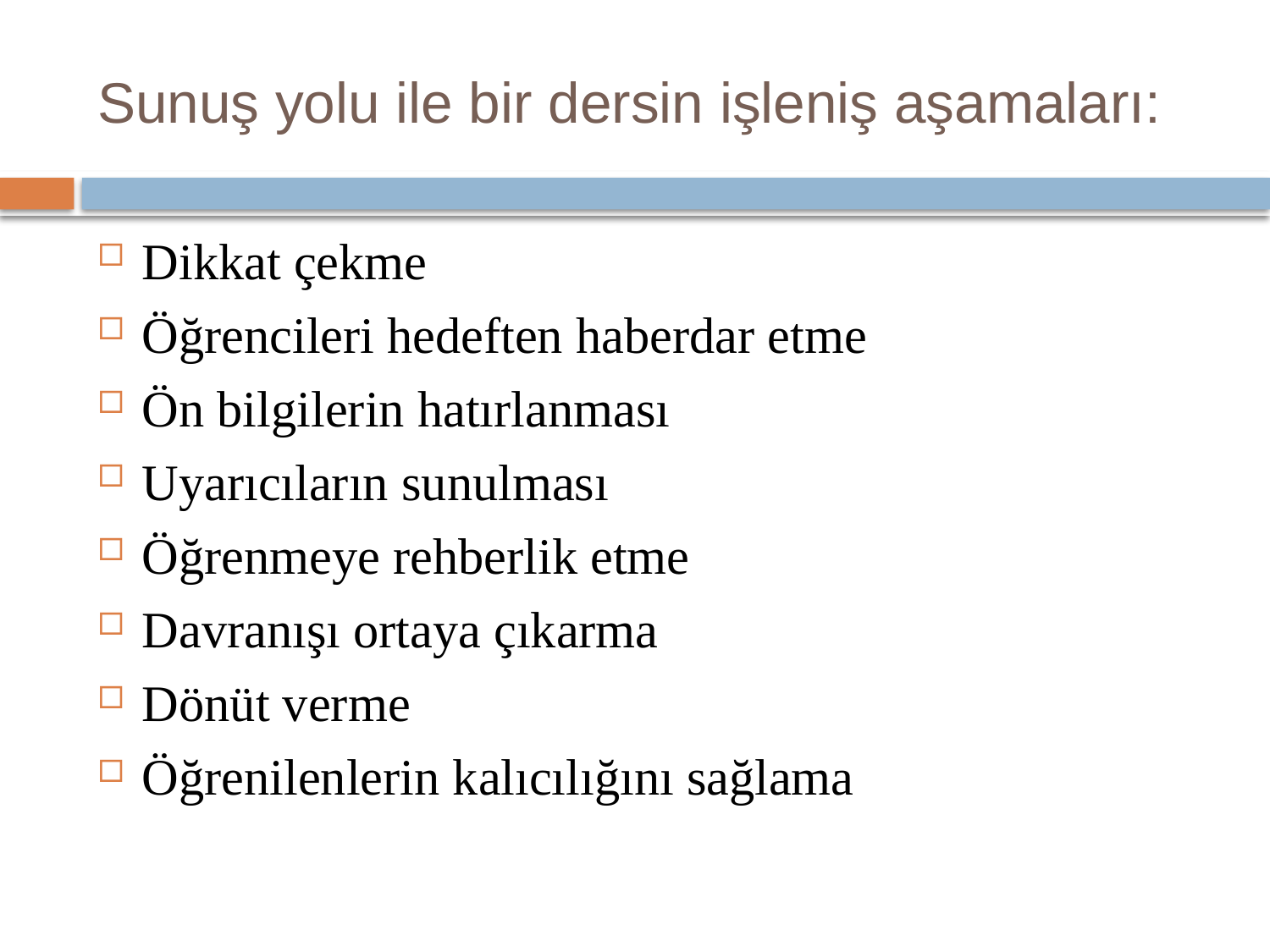

# Sunuş yolu ile bir dersin işleniş aşamaları:
Dikkat çekme
Öğrencileri hedeften haberdar etme
Ön bilgilerin hatırlanması
Uyarıcıların sunulması
Öğrenmeye rehberlik etme
Davranışı ortaya çıkarma
Dönüt verme
Öğrenilenlerin kalıcılığını sağlama